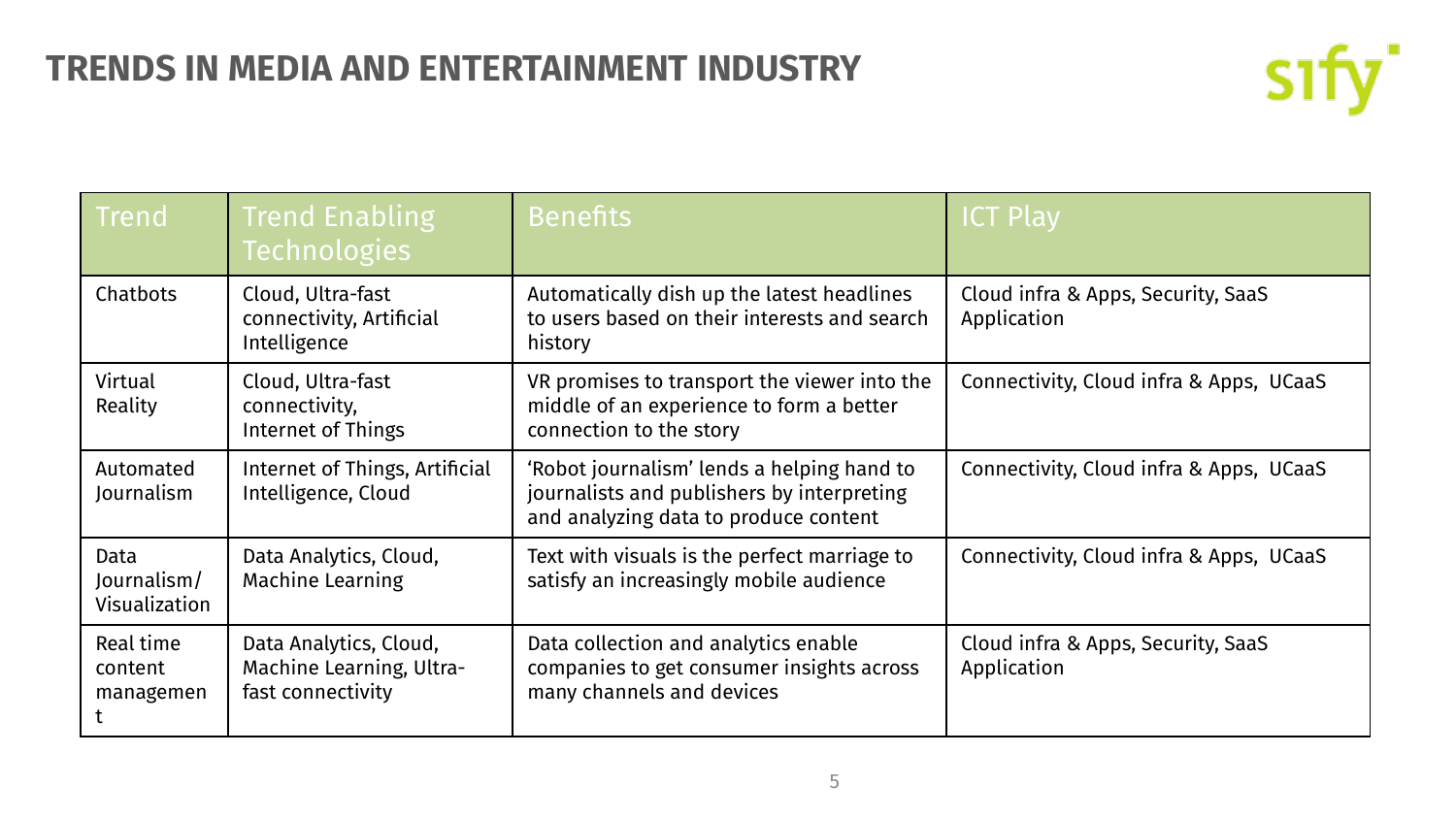

Trends in media and entertainment industry
| Trend | Trend Enabling Technologies | Benefits | ICT Play |
| --- | --- | --- | --- |
| Chatbots | Cloud, Ultra-fast connectivity, Artificial Intelligence | Automatically dish up the latest headlines to users based on their interests and search history | Cloud infra & Apps, Security, SaaS Application |
| Virtual Reality | Cloud, Ultra-fast connectivity, Internet of Things | VR promises to transport the viewer into the middle of an experience to form a better connection to the story | Connectivity, Cloud infra & Apps, UCaaS |
| Automated Journalism | Internet of Things, Artificial Intelligence, Cloud | ‘Robot journalism’ lends a helping hand to journalists and publishers by interpreting and analyzing data to produce content | Connectivity, Cloud infra & Apps, UCaaS |
| Data Journalism/ Visualization | Data Analytics, Cloud, Machine Learning | Text with visuals is the perfect marriage to satisfy an increasingly mobile audience | Connectivity, Cloud infra & Apps, UCaaS |
| Real time content management | Data Analytics, Cloud, Machine Learning, Ultra-fast connectivity | Data collection and analytics enable companies to get consumer insights across many channels and devices | Cloud infra & Apps, Security, SaaS Application |
5